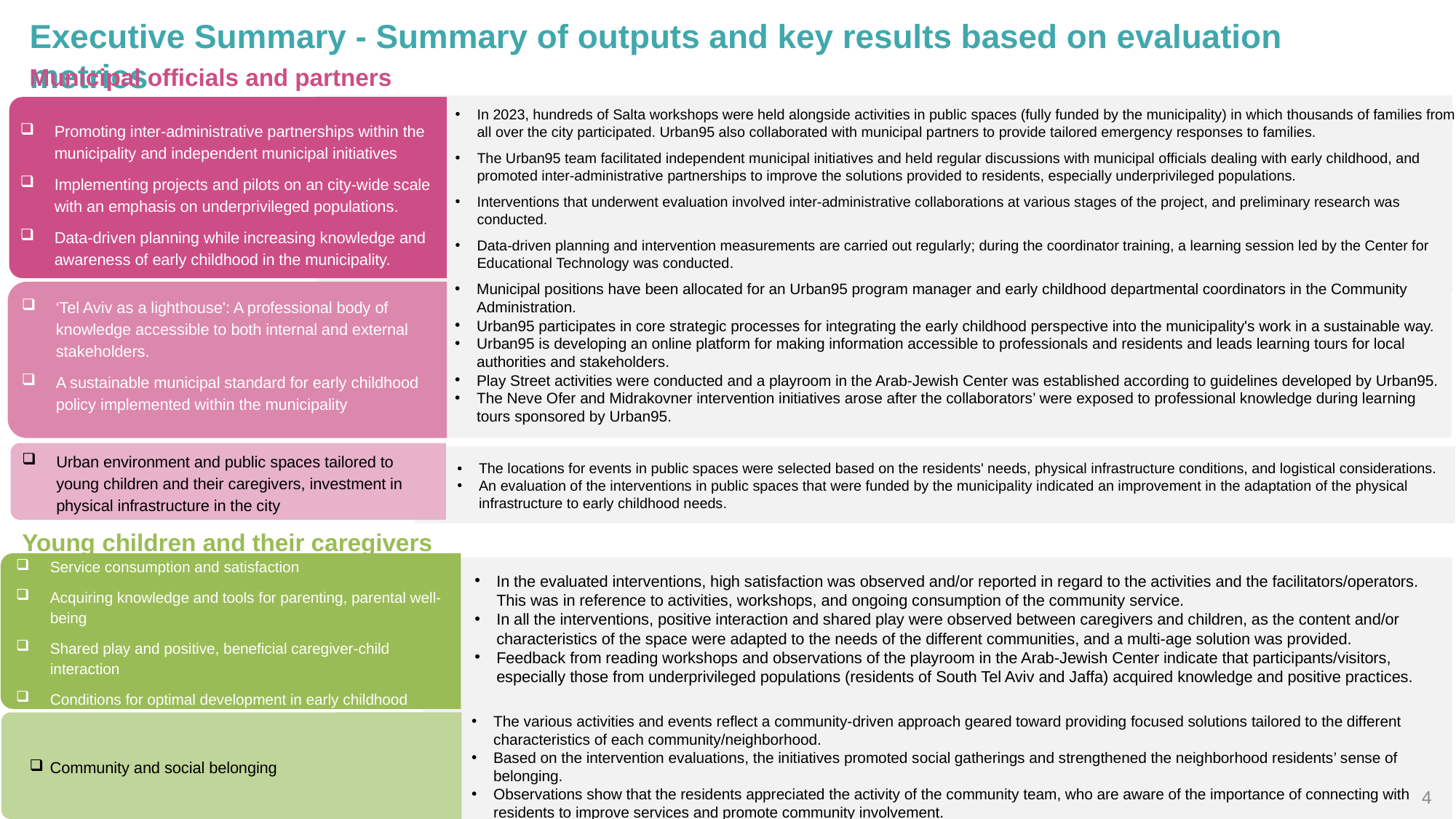

Executive Summary - Summary of outputs and key results based on evaluation metrics
Municipal officials and partners

In 2023, hundreds of Salta workshops were held alongside activities in public spaces (fully funded by the municipality) in which thousands of families from all over the city participated. Urban95 also collaborated with municipal partners to provide tailored emergency responses to families.
The Urban95 team facilitated independent municipal initiatives and held regular discussions with municipal officials dealing with early childhood, and promoted inter-administrative partnerships to improve the solutions provided to residents, especially underprivileged populations.
Interventions that underwent evaluation involved inter-administrative collaborations at various stages of the project, and preliminary research was conducted.
Data-driven planning and intervention measurements are carried out regularly; during the coordinator training, a learning session led by the Center for Educational Technology was conducted.
Promoting inter-administrative partnerships within the municipality and independent municipal initiatives
Implementing projects and pilots on an city-wide scale with an emphasis on underprivileged populations.
Data-driven planning while increasing knowledge and awareness of early childhood in the municipality.

Municipal positions have been allocated for an Urban95 program manager and early childhood departmental coordinators in the Community Administration.
Urban95 participates in core strategic processes for integrating the early childhood perspective into the municipality's work in a sustainable way.
Urban95 is developing an online platform for making information accessible to professionals and residents and leads learning tours for local authorities and stakeholders.
Play Street activities were conducted and a playroom in the Arab-Jewish Center was established according to guidelines developed by Urban95.
The Neve Ofer and Midrakovner intervention initiatives arose after the collaborators’ were exposed to professional knowledge during learning tours sponsored by Urban95.
‘Tel Aviv as a lighthouse': A professional body of knowledge accessible to both internal and external stakeholders.
A sustainable municipal standard for early childhood policy implemented within the municipality

Urban environment and public spaces tailored to young children and their caregivers, investment in physical infrastructure in the city
The locations for events in public spaces were selected based on the residents' needs, physical infrastructure conditions, and logistical considerations.
An evaluation of the interventions in public spaces that were funded by the municipality indicated an improvement in the adaptation of the physical infrastructure to early childhood needs.
Young children and their caregivers

Service consumption and satisfaction
Acquiring knowledge and tools for parenting, parental well-being
Shared play and positive, beneficial caregiver-child interaction
Conditions for optimal development in early childhood
In the evaluated interventions, high satisfaction was observed and/or reported in regard to the activities and the facilitators/operators. This was in reference to activities, workshops, and ongoing consumption of the community service.
In all the interventions, positive interaction and shared play were observed between caregivers and children, as the content and/or characteristics of the space were adapted to the needs of the different communities, and a multi-age solution was provided.
Feedback from reading workshops and observations of the playroom in the Arab-Jewish Center indicate that participants/visitors, especially those from underprivileged populations (residents of South Tel Aviv and Jaffa) acquired knowledge and positive practices.
The various activities and events reflect a community-driven approach geared toward providing focused solutions tailored to the different characteristics of each community/neighborhood.
Based on the intervention evaluations, the initiatives promoted social gatherings and strengthened the neighborhood residents’ sense of belonging.
Observations show that the residents appreciated the activity of the community team, who are aware of the importance of connecting with residents to improve services and promote community involvement.
Community and social belonging
4